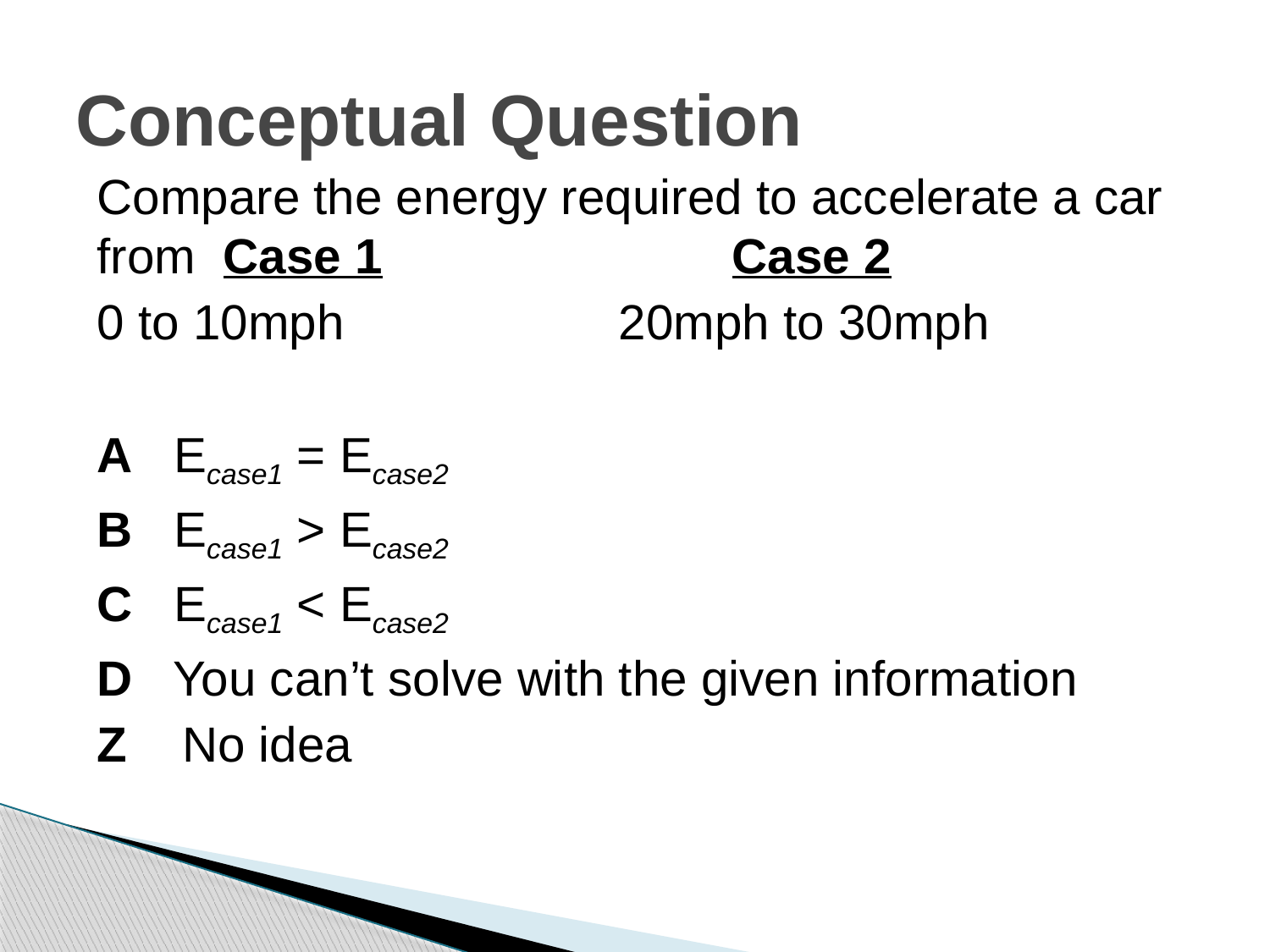

# Conceptual Question
Compare the energy required to accelerate a car from  Case 1 			Case 2
0 to 10mph			 20mph to 30mph

A   Ecase1 = Ecase2
B   Ecase1 > Ecase2
C   Ecase1 < Ecase2
D   You can’t solve with the given information
Z    No idea